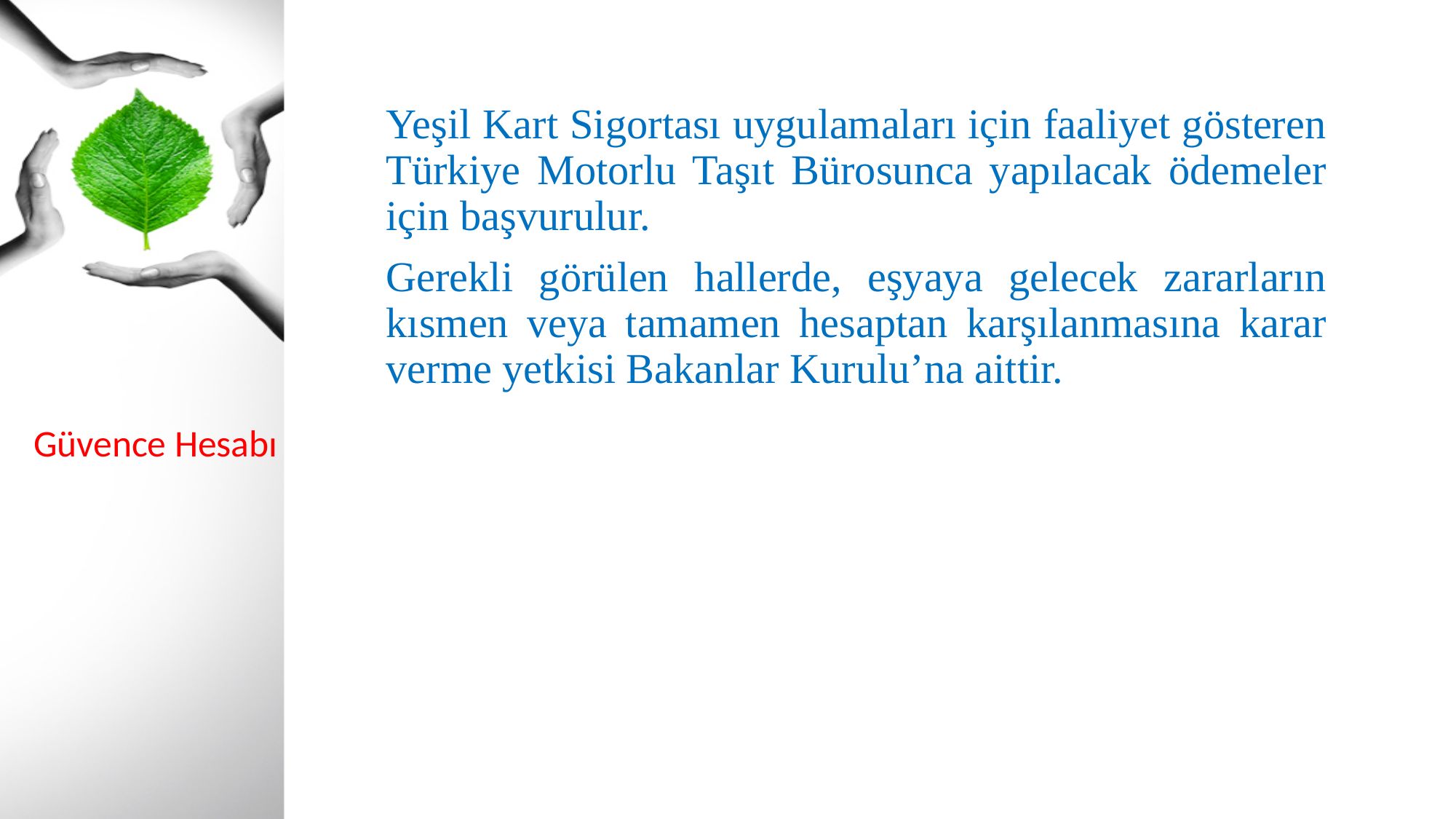

Yeşil Kart Sigortası uygulamaları için faaliyet gösteren Türkiye Motorlu Taşıt Bürosunca yapılacak ödemeler için başvurulur.
Gerekli görülen hallerde, eşyaya gelecek zararların kısmen veya tamamen hesaptan karşılanmasına karar verme yetkisi Bakanlar Kurulu’na aittir.

# Güvence Hesabı